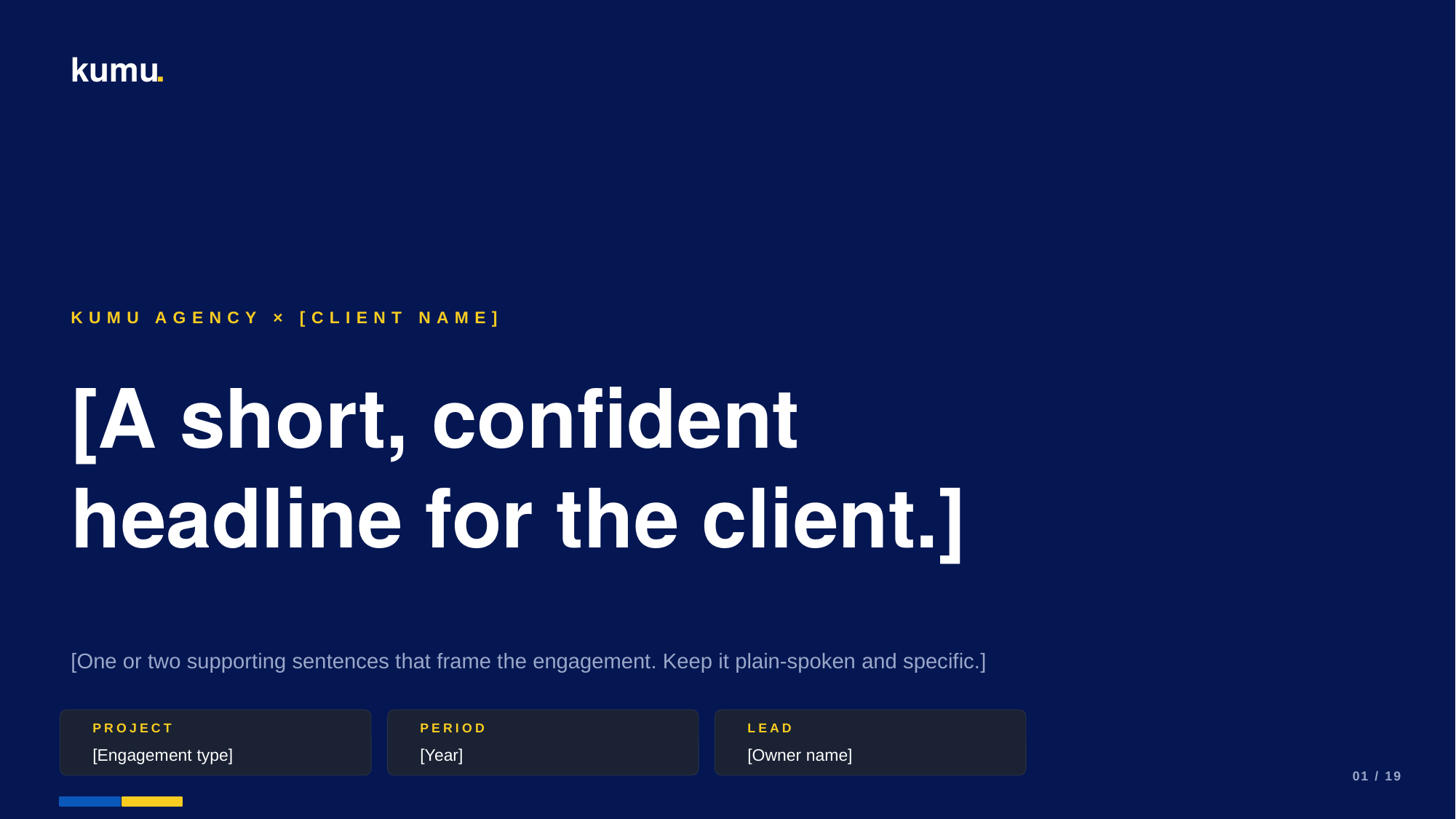

KUMU AGENCY × [CLIENT NAME]
[A short, confident
headline for the client.]
[One or two supporting sentences that frame the engagement. Keep it plain-spoken and specific.]

PROJECT
PERIOD
LEAD
[Engagement type]
[Year]
[Owner name]
01 / 19